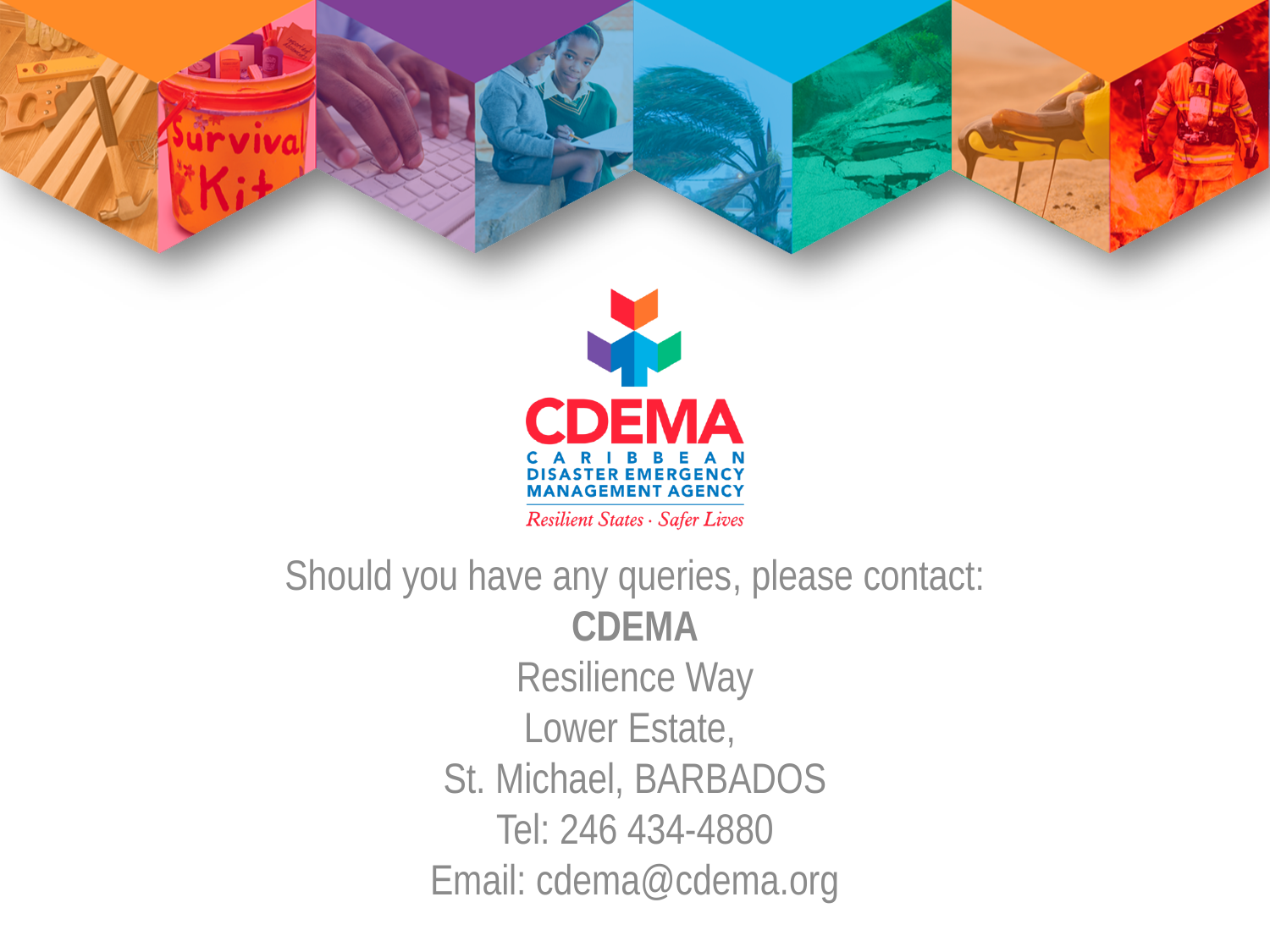

Should you have any queries, please contact:
CDEMA
Resilience Way
Lower Estate,
St. Michael, BARBADOS
Tel: 246 434-4880
Email: cdema@cdema.org